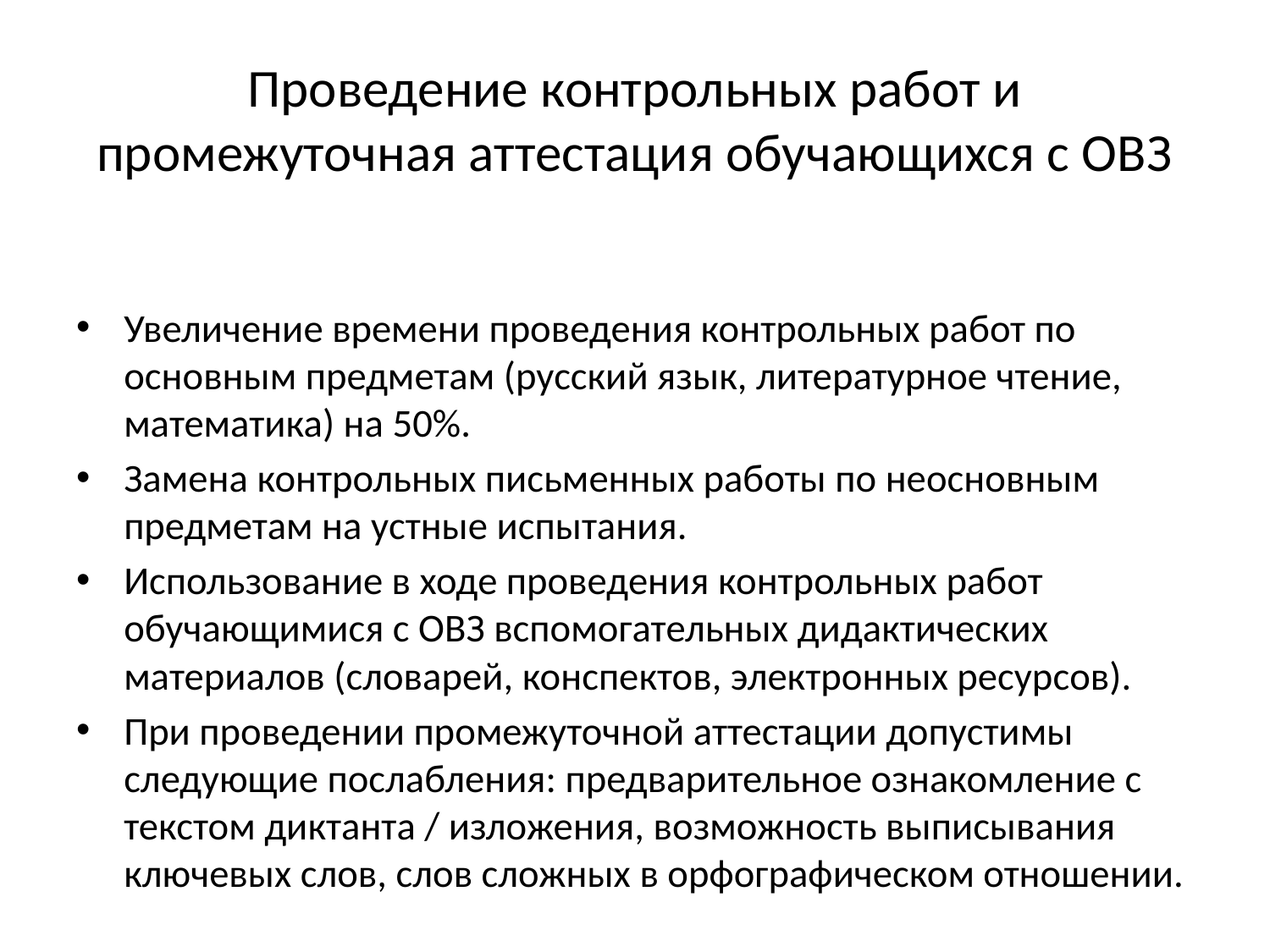

# Проведение контрольных работ и промежуточная аттестация обучающихся с ОВЗ
Увеличение времени проведения контрольных работ по основным предметам (русский язык, литературное чтение, математика) на 50%.
Замена контрольных письменных работы по неосновным предметам на устные испытания.
Использование в ходе проведения контрольных работ обучающимися с ОВЗ вспомогательных дидактических материалов (словарей, конспектов, электронных ресурсов).
При проведении промежуточной аттестации допустимы следующие послабления: предварительное ознакомление с текстом диктанта / изложения, возможность выписывания ключевых слов, слов сложных в орфографическом отношении.